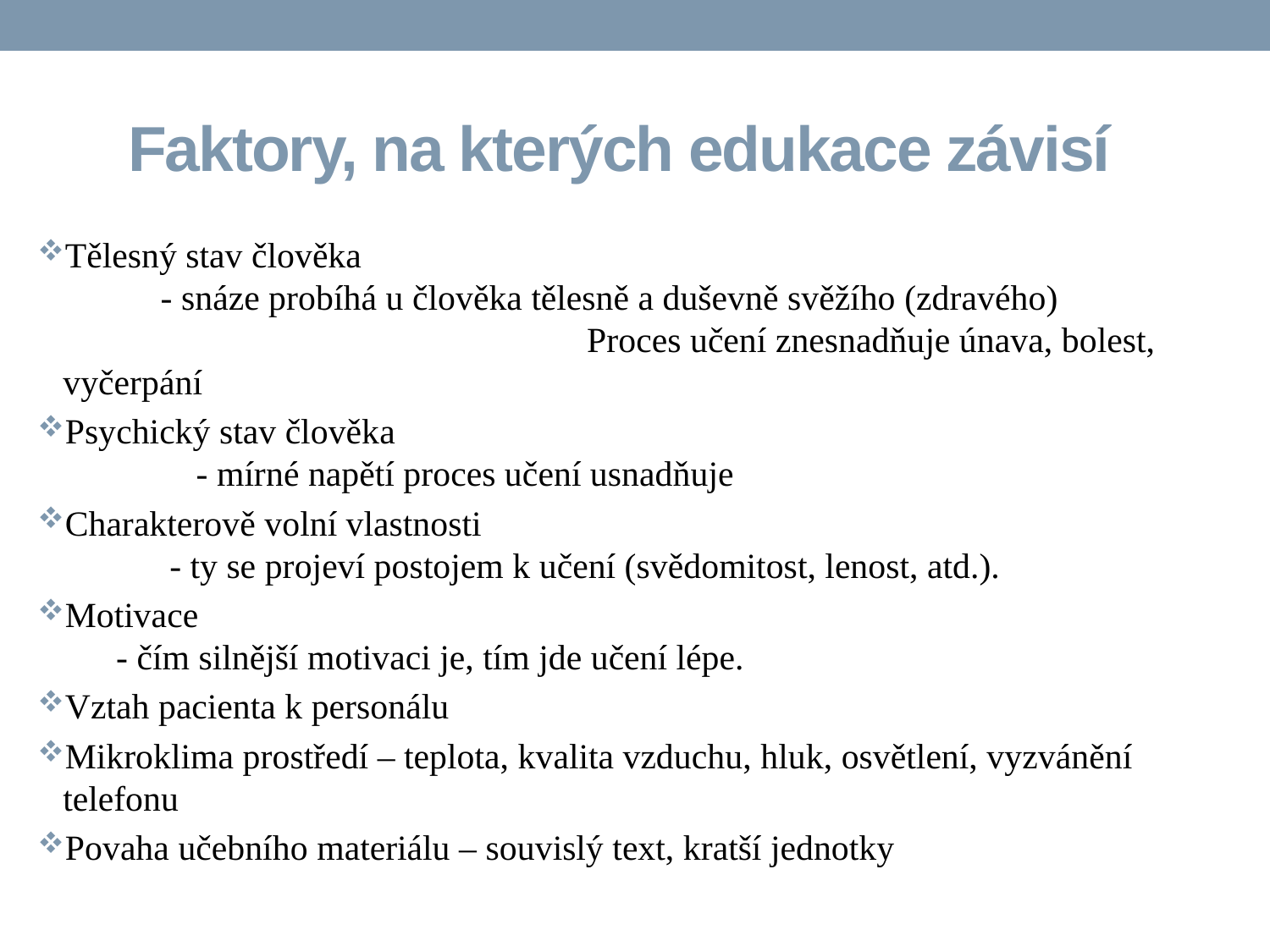

# Faktory, na kterých edukace závisí
Tělesný stav člověka                                                                                                            - snáze probíhá u člověka tělesně a duševně svěžího (zdravého)                                                                              Proces učení znesnadňuje únava, bolest, vyčerpání
Psychický stav člověka                                                                                                             - mírné napětí proces učení usnadňuje
Charakterově volní vlastnosti                                                                                                - ty se projeví postojem k učení (svědomitost, lenost, atd.).
Motivace                                                                                                                          - čím silnější motivaci je, tím jde učení lépe.
Vztah pacienta k personálu
Mikroklima prostředí – teplota, kvalita vzduchu, hluk, osvětlení, vyzvánění telefonu
Povaha učebního materiálu – souvislý text, kratší jednotky